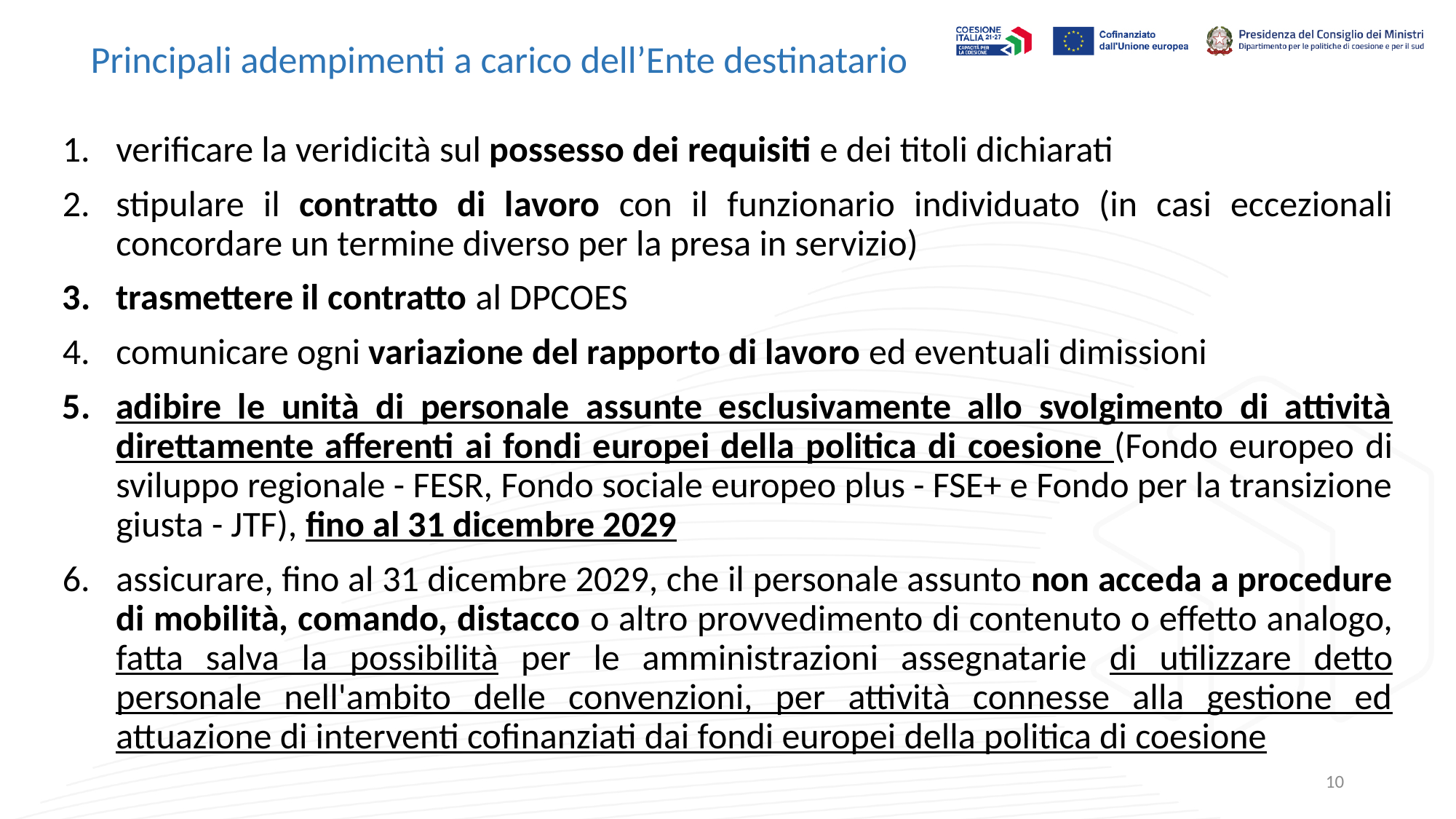

# Principali adempimenti a carico dell’Ente destinatario
verificare la veridicità sul possesso dei requisiti e dei titoli dichiarati
stipulare il contratto di lavoro con il funzionario individuato (in casi eccezionali concordare un termine diverso per la presa in servizio)
trasmettere il contratto al DPCOES
comunicare ogni variazione del rapporto di lavoro ed eventuali dimissioni
adibire le unità di personale assunte esclusivamente allo svolgimento di attività direttamente afferenti ai fondi europei della politica di coesione (Fondo europeo di sviluppo regionale - FESR, Fondo sociale europeo plus - FSE+ e Fondo per la transizione giusta - JTF), fino al 31 dicembre 2029
assicurare, fino al 31 dicembre 2029, che il personale assunto non acceda a procedure di mobilità, comando, distacco o altro provvedimento di contenuto o effetto analogo, fatta salva la possibilità per le amministrazioni assegnatarie di utilizzare detto personale nell'ambito delle convenzioni, per attività connesse alla gestione ed attuazione di interventi cofinanziati dai fondi europei della politica di coesione
10